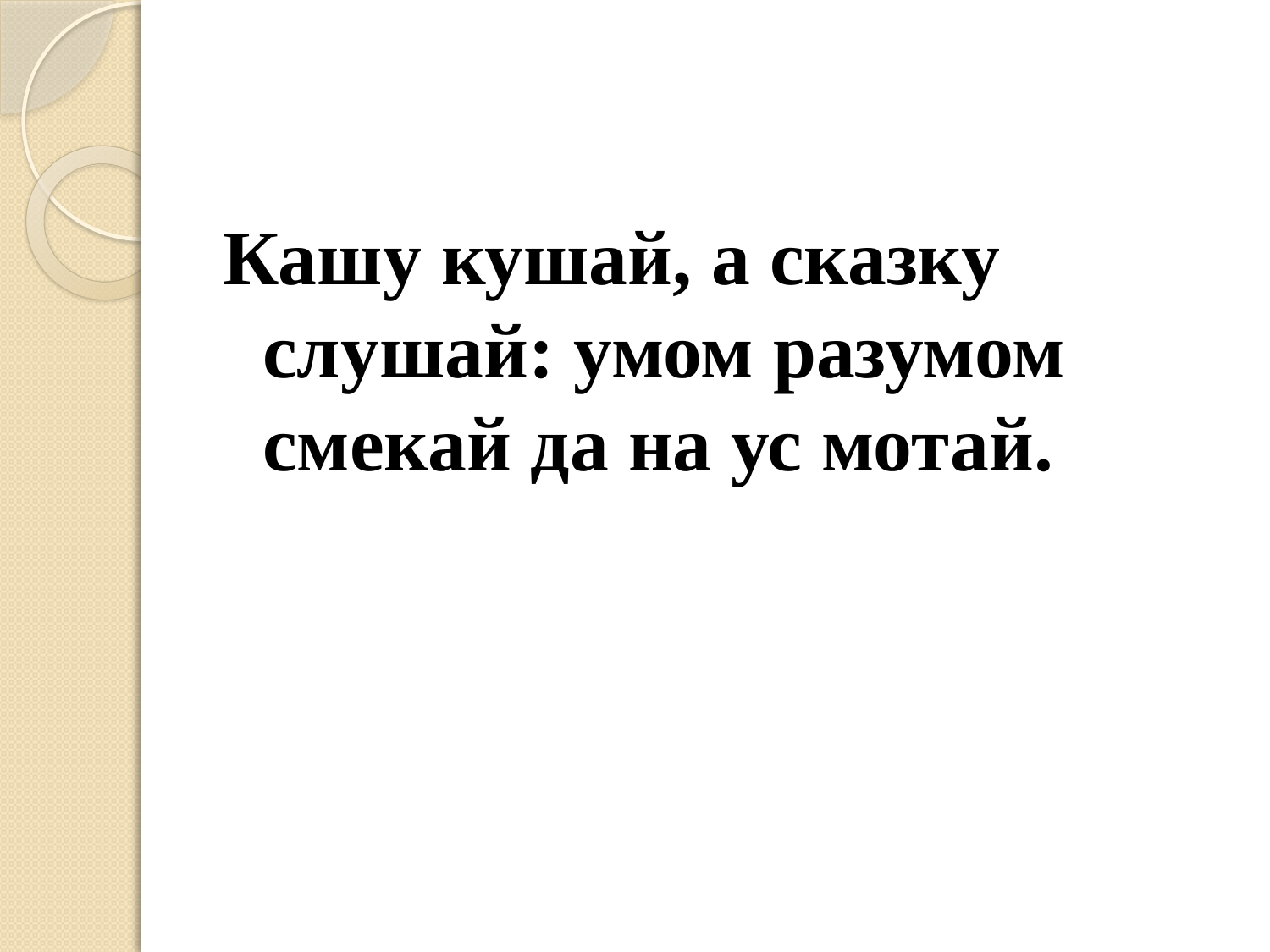

#
Кашу кушай, а сказку слушай: умом разумом смекай да на ус мотай.